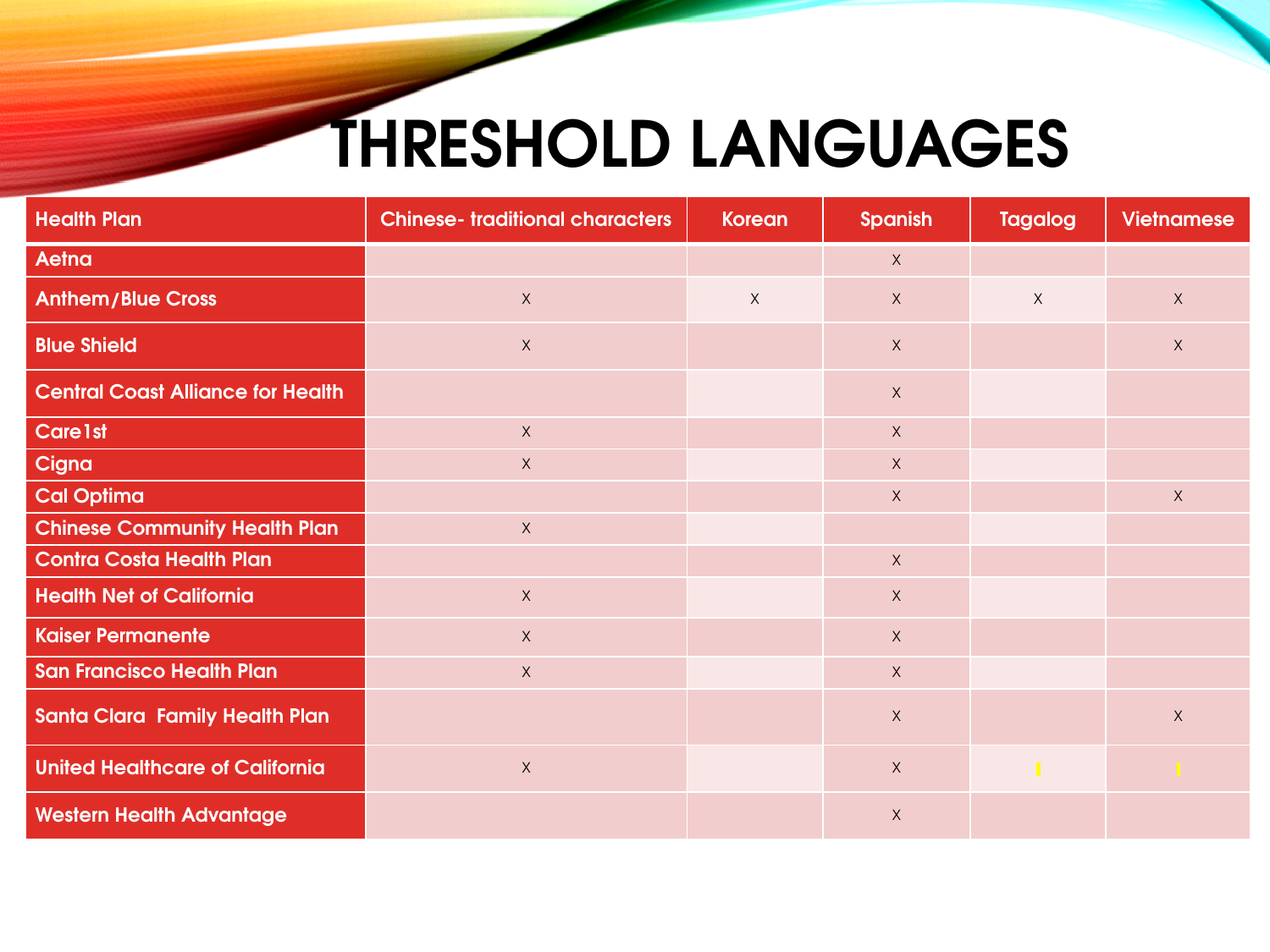

# Threshold Languages
| Health Plan | Chinese- traditional characters | Korean | Spanish | Tagalog | Vietnamese |
| --- | --- | --- | --- | --- | --- |
| Aetna |  |  | X |  |  |
| Anthem/Blue Cross | X | X | X | X | X |
| Blue Shield | X |  | X |  | X |
| Central Coast Alliance for Health |  |  | X |  |  |
| Care1st | X |  | X |  |  |
| Cigna | X |  | X |  |  |
| Cal Optima |  |  | X |  | X |
| Chinese Community Health Plan | X |  |  |  |  |
| Contra Costa Health Plan |  |  | X |  |  |
| Health Net of California | X |  | X |  |  |
| Kaiser Permanente | X |  | X |  |  |
| San Francisco Health Plan | X |  | X |  |  |
| Santa Clara Family Health Plan |  |  | X |  | X |
| United Healthcare of California | X |  | X |  |  |
| Western Health Advantage |  |  | X |  |  |